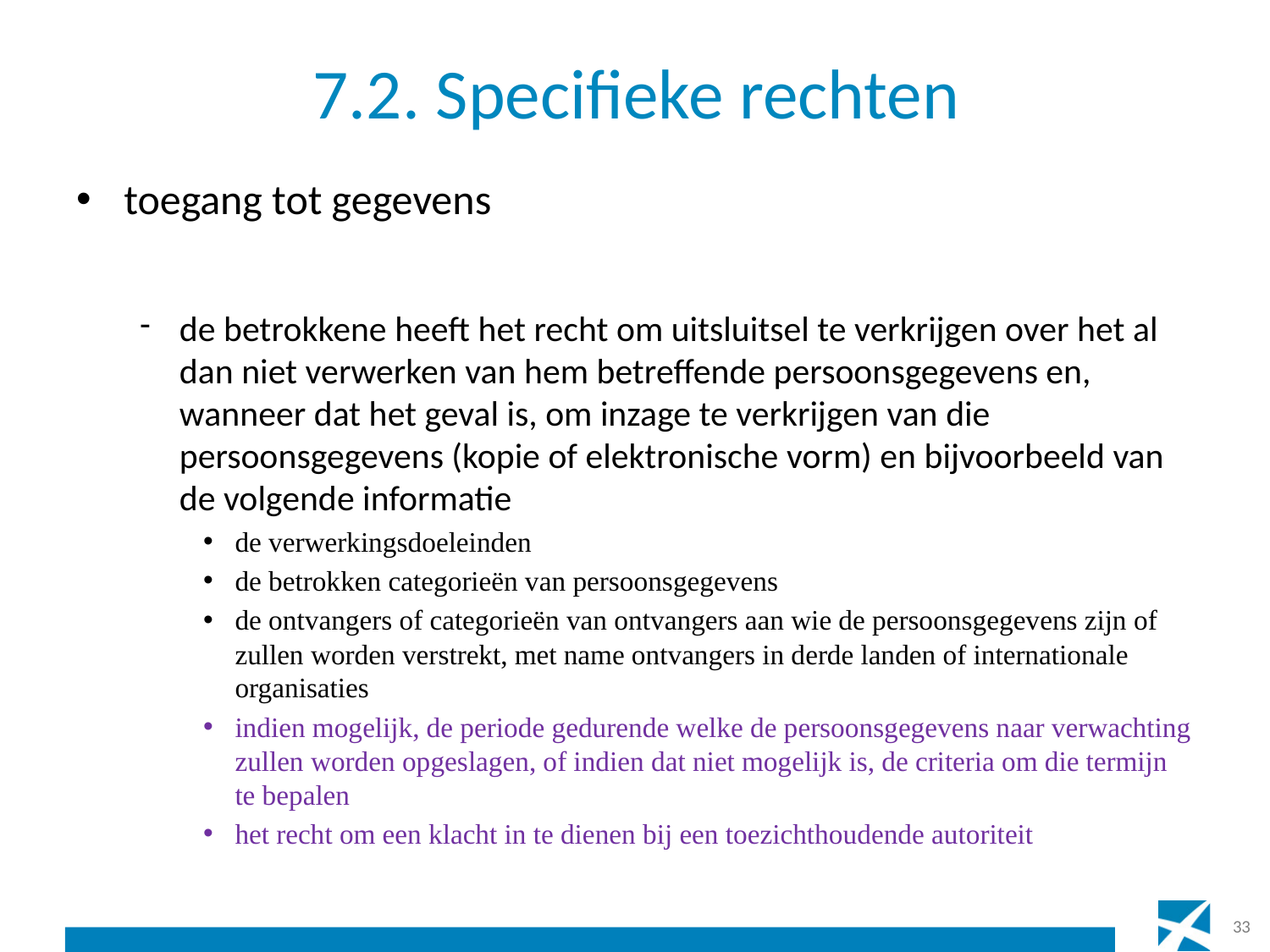

# 7.2. Specifieke rechten
toegang tot gegevens

de betrokkene heeft het recht om uitsluitsel te verkrijgen over het al dan niet verwerken van hem betreffende persoonsgegevens en, wanneer dat het geval is, om inzage te verkrijgen van die persoonsgegevens (kopie of elektronische vorm) en bijvoorbeeld van de volgende informatie
de verwerkingsdoeleinden
de betrokken categorieën van persoonsgegevens
de ontvangers of categorieën van ontvangers aan wie de persoonsgegevens zijn of zullen worden verstrekt, met name ontvangers in derde landen of internationale organisaties
indien mogelijk, de periode gedurende welke de persoonsgegevens naar verwachting zullen worden opgeslagen, of indien dat niet mogelijk is, de criteria om die termijn te bepalen
het recht om een klacht in te dienen bij een toezichthoudende autoriteit

33